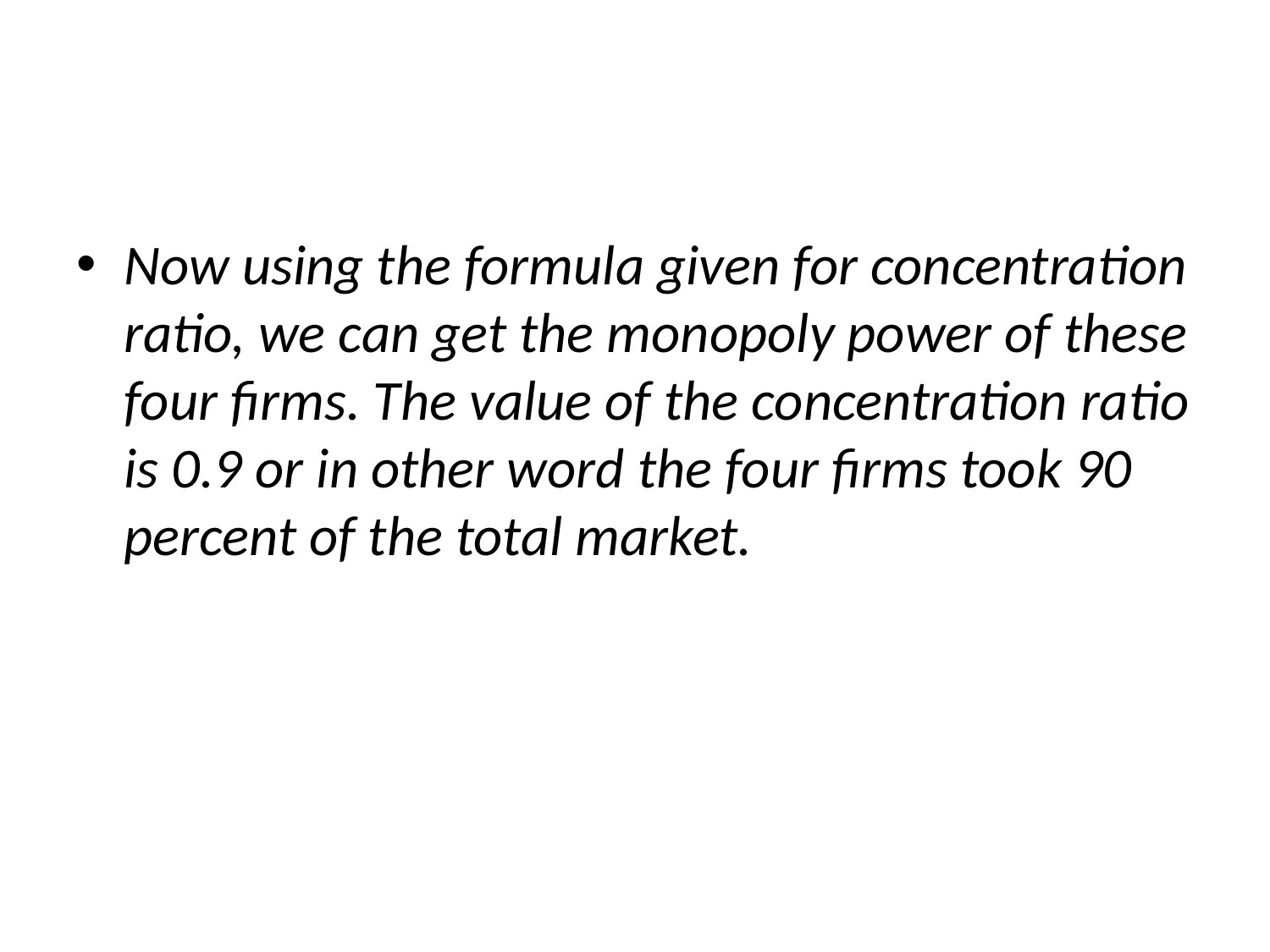

#
Now using the formula given for concentration ratio, we can get the monopoly power of these four firms. The value of the concentration ratio is 0.9 or in other word the four firms took 90 percent of the total market.